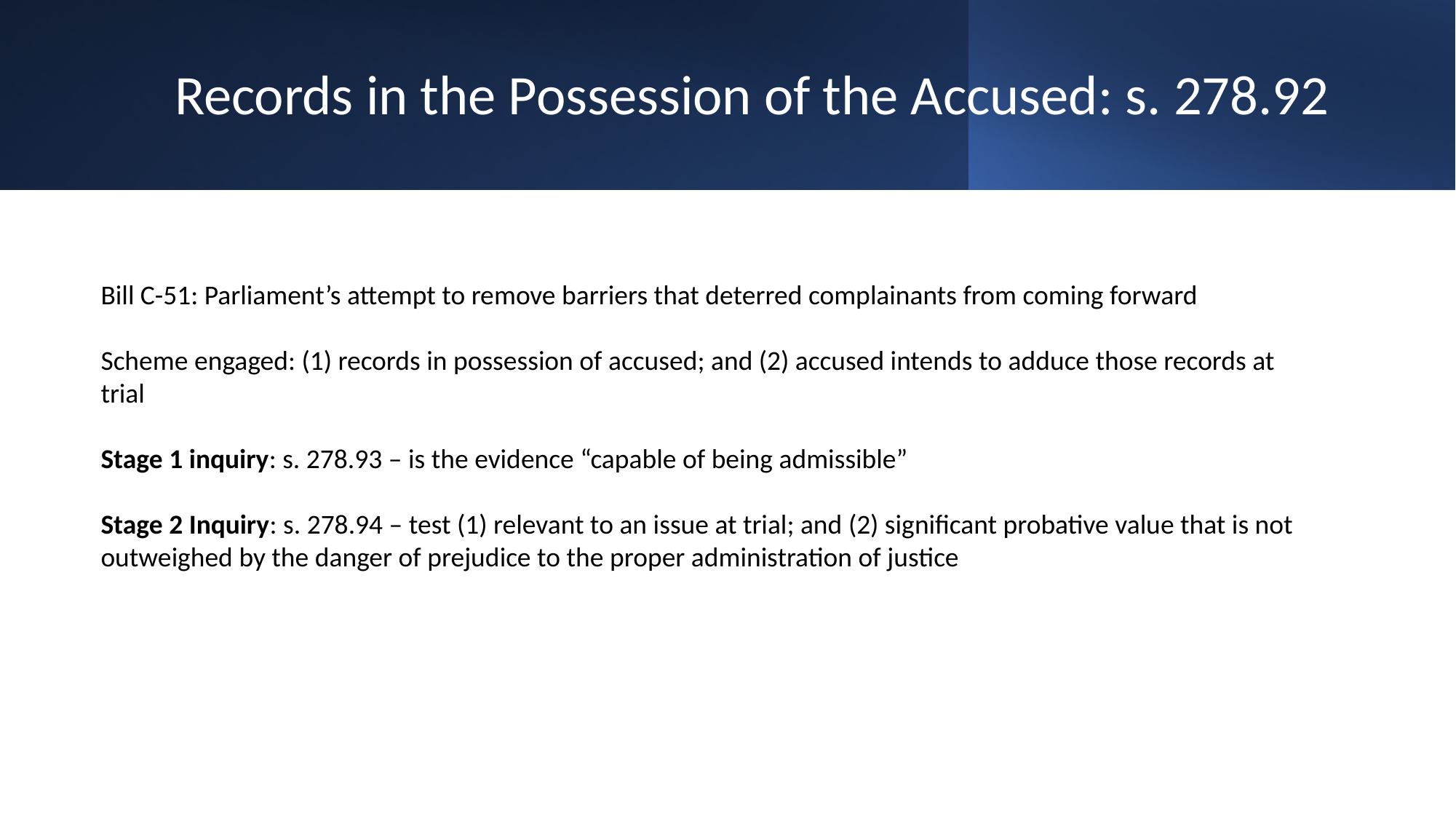

# Records in the Possession of the Accused: s. 278.92
Bill C-51: Parliament’s attempt to remove barriers that deterred complainants from coming forward

Scheme engaged: (1) records in possession of accused; and (2) accused intends to adduce those records at trial

Stage 1 inquiry: s. 278.93 – is the evidence “capable of being admissible”

Stage 2 Inquiry: s. 278.94 – test (1) relevant to an issue at trial; and (2) significant probative value that is not outweighed by the danger of prejudice to the proper administration of justice